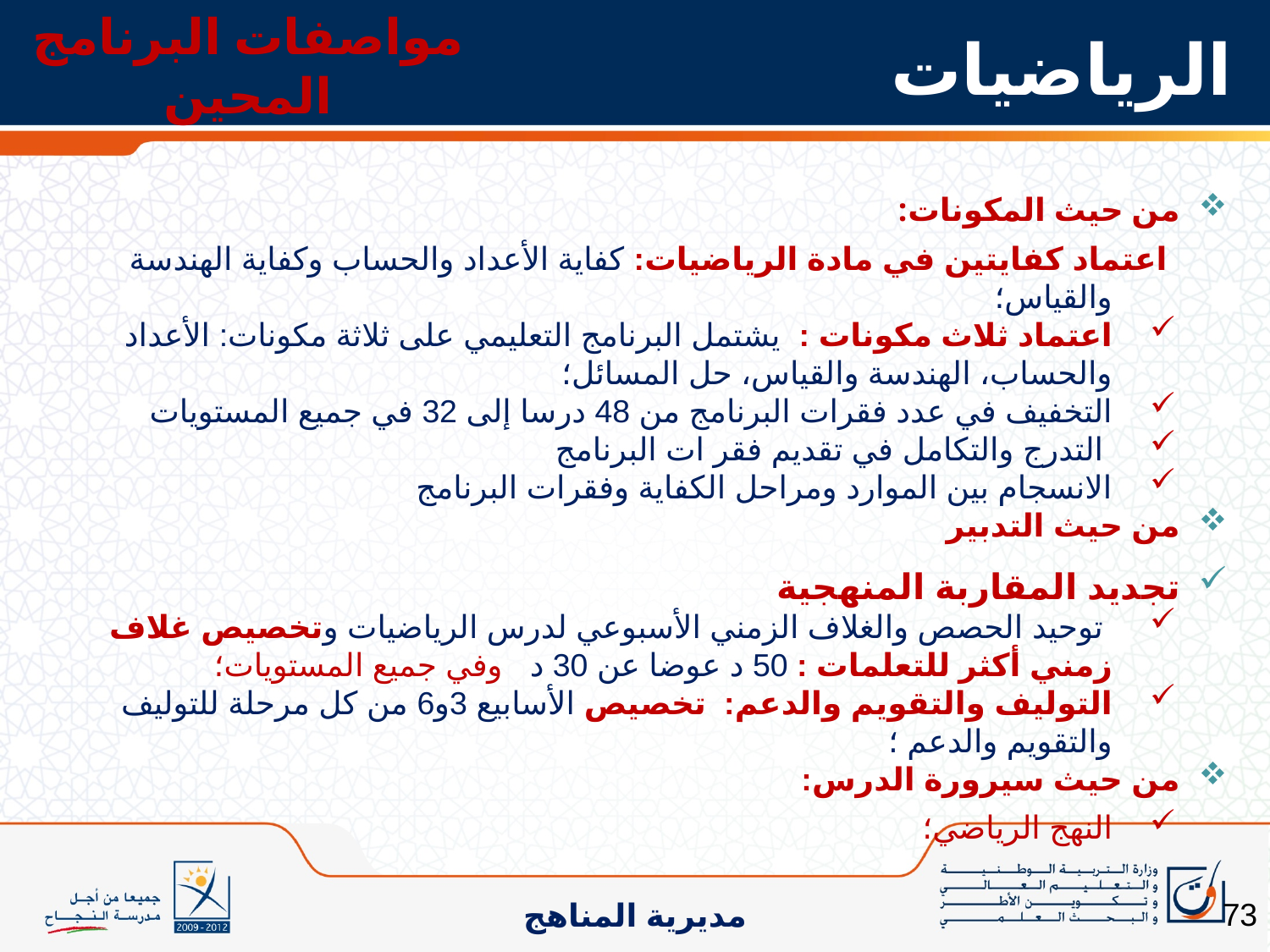

مواصفات البرنامج المحين
# الرياضيات
من حيث المكونات:
 اعتماد كفايتين في مادة الرياضيات: كفاية الأعداد والحساب وكفاية الهندسة والقياس؛
اعتماد ثلاث مكونات :  يشتمل البرنامج التعليمي على ثلاثة مكونات: الأعداد والحساب، الهندسة والقياس، حل المسائل؛
التخفيف في عدد فقرات البرنامج من 48 درسا إلى 32 في جميع المستويات
 التدرج والتكامل في تقديم فقر ات البرنامج
الانسجام بين الموارد ومراحل الكفاية وفقرات البرنامج
من حيث التدبير
تجديد المقاربة المنهجية
 توحيد الحصص والغلاف الزمني الأسبوعي لدرس الرياضيات وتخصيص غلاف زمني أكثر للتعلمات : 50 د عوضا عن 30 د   وفي جميع المستويات؛
التوليف والتقويم والدعم:  تخصيص الأسابيع 3و6 من كل مرحلة للتوليف والتقويم والدعم ؛
من حيث سيرورة الدرس:
النهج الرياضي؛
73
مديرية المناهج